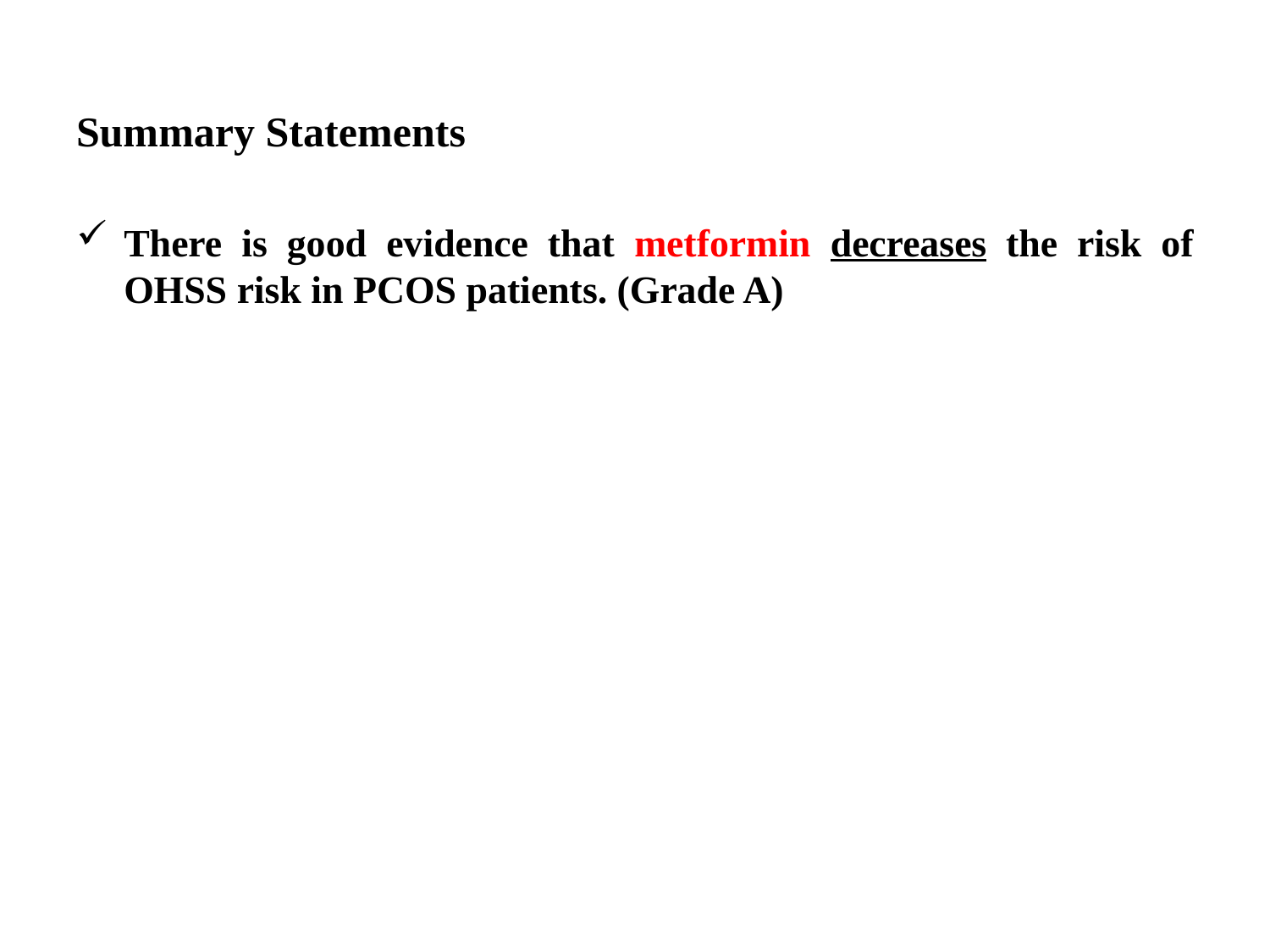

# Summary Statements
There is good evidence that metformin decreases the risk of OHSS risk in PCOS patients. (Grade A)